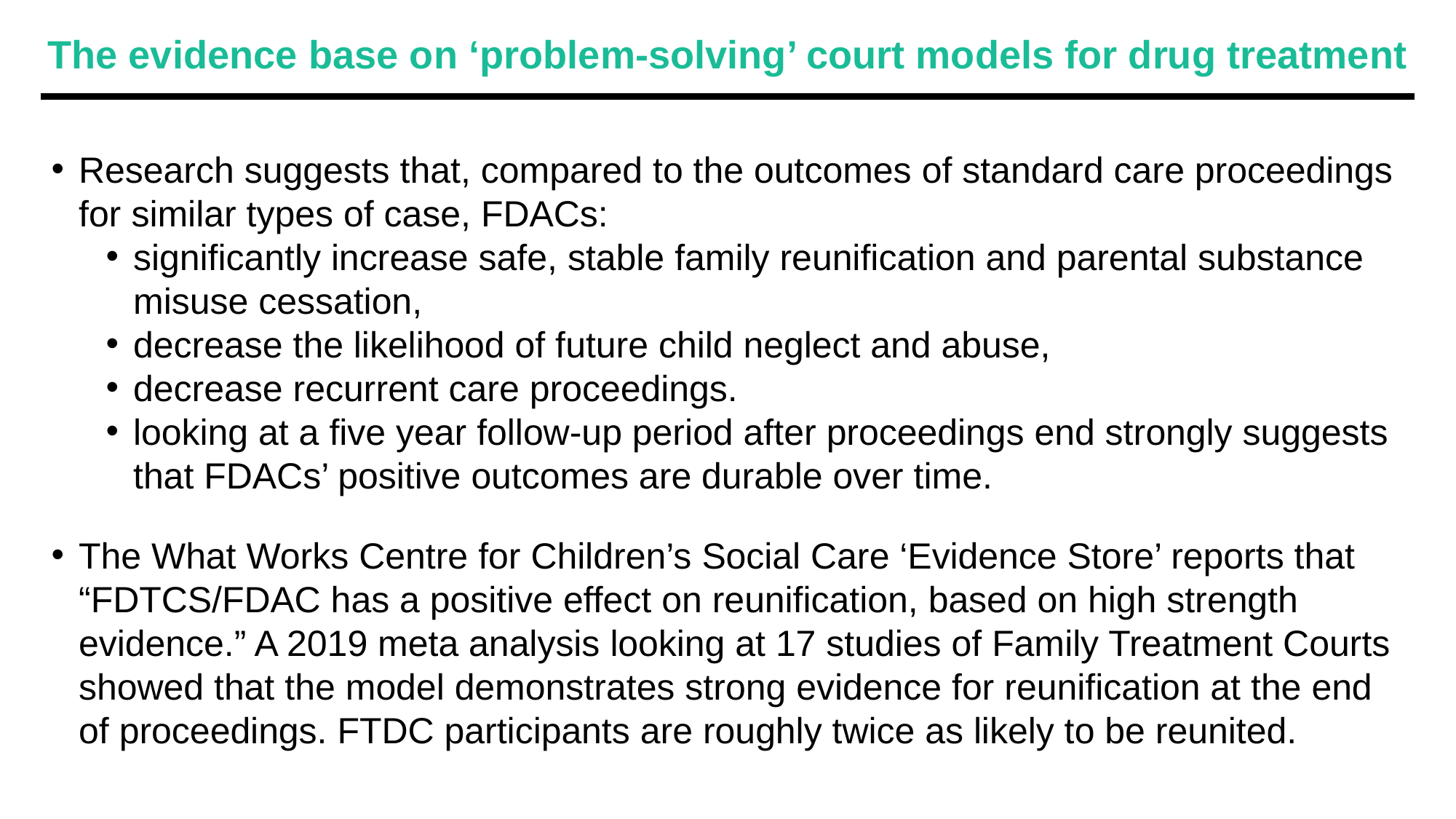

The evidence base on ‘problem-solving’ court models for drug treatment
Research suggests that, compared to the outcomes of standard care proceedings for similar types of case, FDACs:
significantly increase safe, stable family reunification and parental substance misuse cessation,
decrease the likelihood of future child neglect and abuse,
decrease recurrent care proceedings.
looking at a five year follow-up period after proceedings end strongly suggests that FDACs’ positive outcomes are durable over time.
The What Works Centre for Children’s Social Care ‘Evidence Store’ reports that “FDTCS/FDAC has a positive effect on reunification, based on high strength evidence.” A 2019 meta analysis looking at 17 studies of Family Treatment Courts showed that the model demonstrates strong evidence for reunification at the end of proceedings. FTDC participants are roughly twice as likely to be reunited.